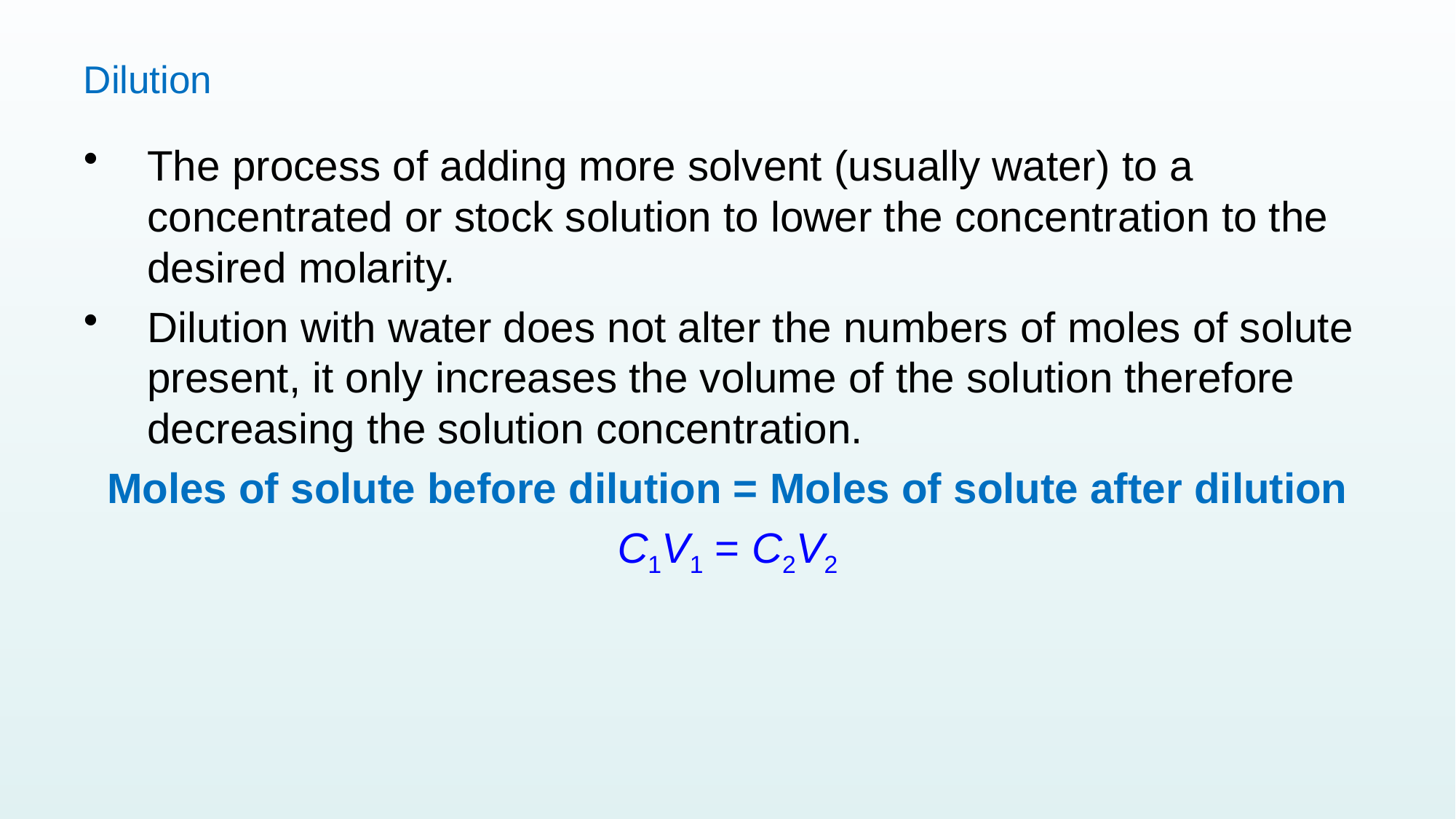

Dilution
The process of adding more solvent (usually water) to a concentrated or stock solution to lower the concentration to the desired molarity.
Dilution with water does not alter the numbers of moles of solute present, it only increases the volume of the solution therefore decreasing the solution concentration.
Moles of solute before dilution = Moles of solute after dilution
C1V1 = C2V2